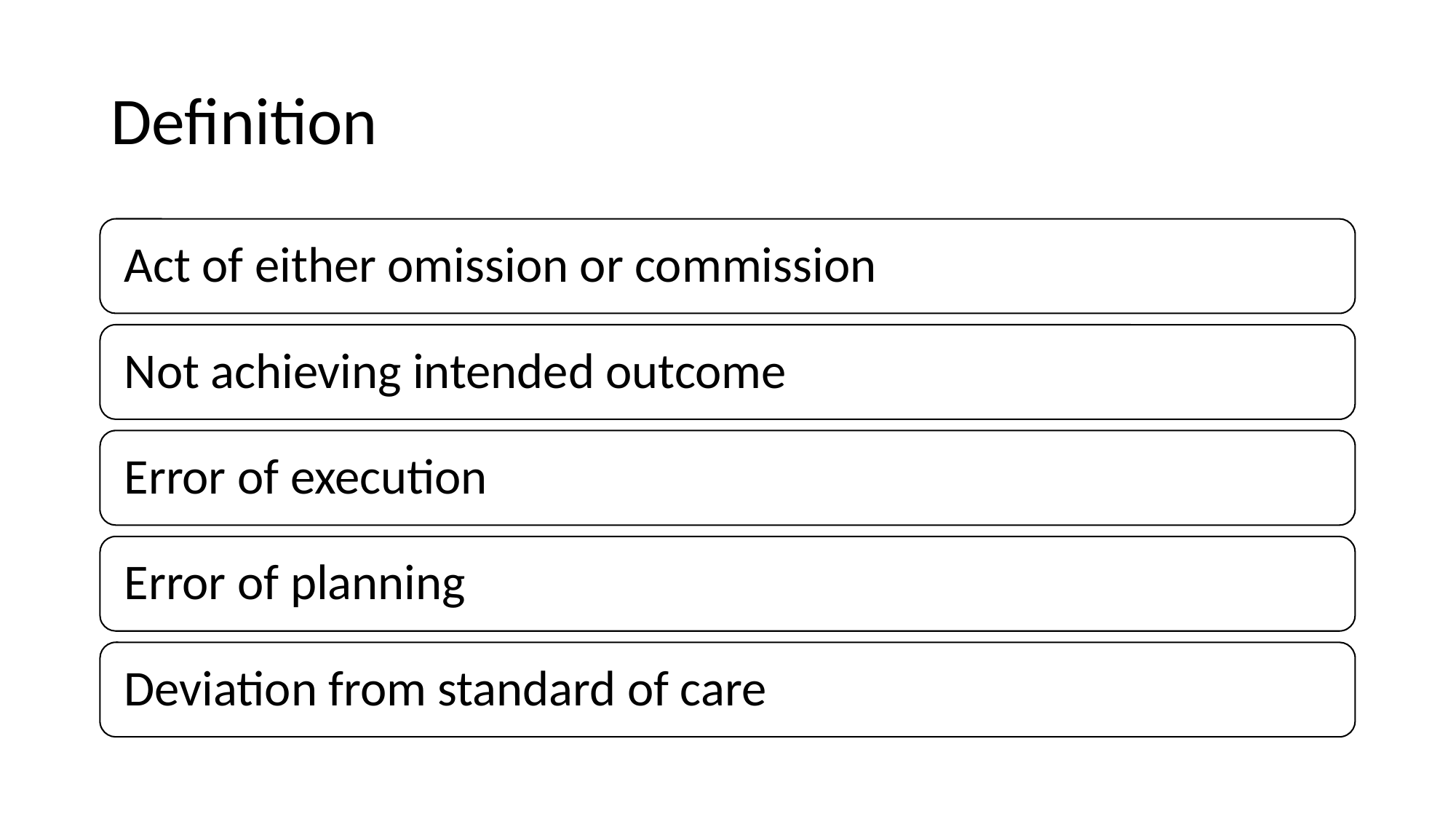

# Definition
Act of either omission or commission
Not achieving intended outcome
Error of execution
Error of planning
Deviation from standard of care